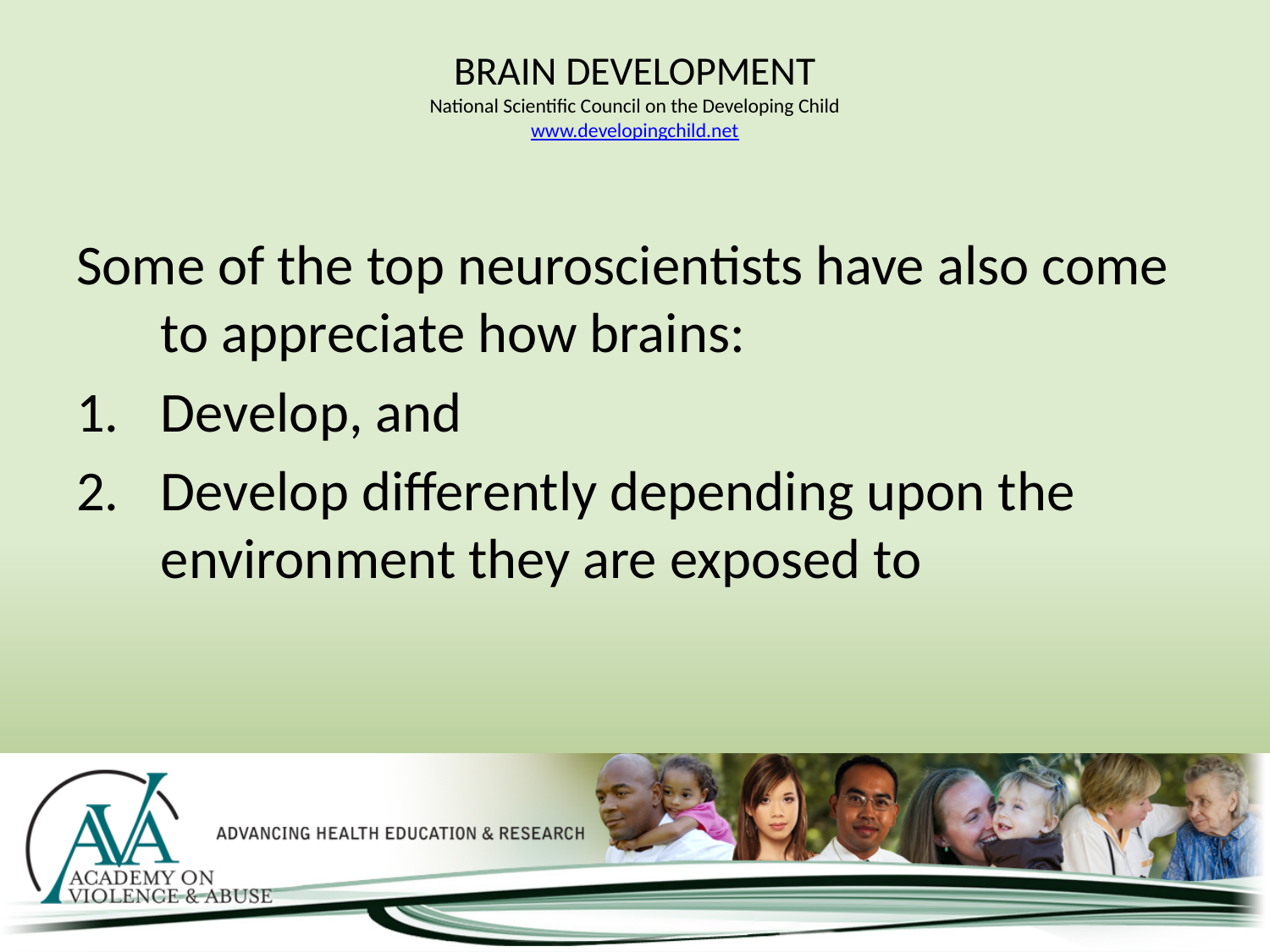

# BRAIN DEVELOPMENT National Scientific Council on the Developing Child www.developingchild.net
Some of the top neuroscientists have also come to appreciate how brains:
Develop, and
Develop differently depending upon the environment they are exposed to